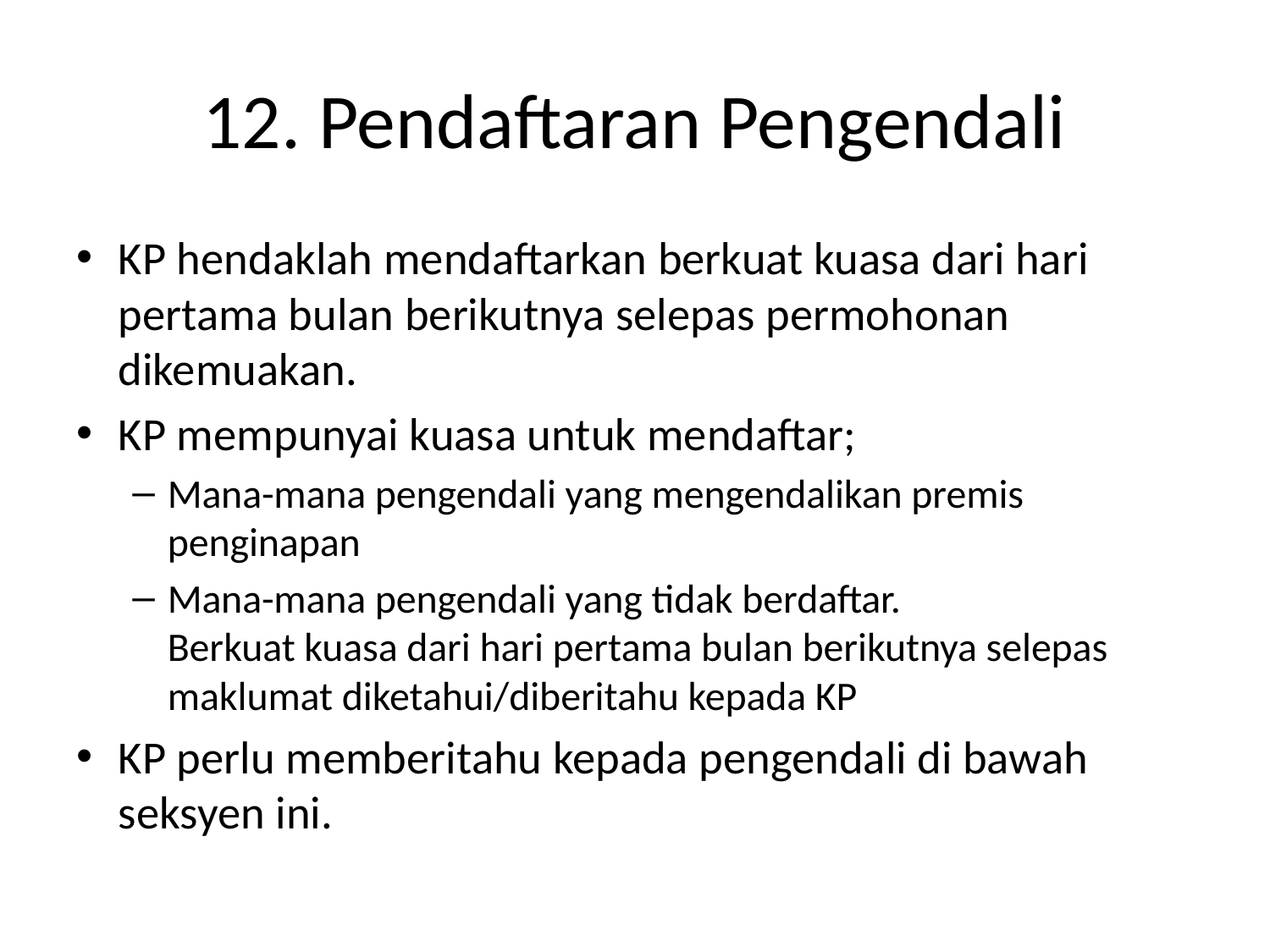

# 12. Pendaftaran Pengendali
KP hendaklah mendaftarkan berkuat kuasa dari hari pertama bulan berikutnya selepas permohonan dikemuakan.
KP mempunyai kuasa untuk mendaftar;
Mana-mana pengendali yang mengendalikan premis penginapan
Mana-mana pengendali yang tidak berdaftar.
Berkuat kuasa dari hari pertama bulan berikutnya selepas maklumat diketahui/diberitahu kepada KP
KP perlu memberitahu kepada pengendali di bawah seksyen ini.